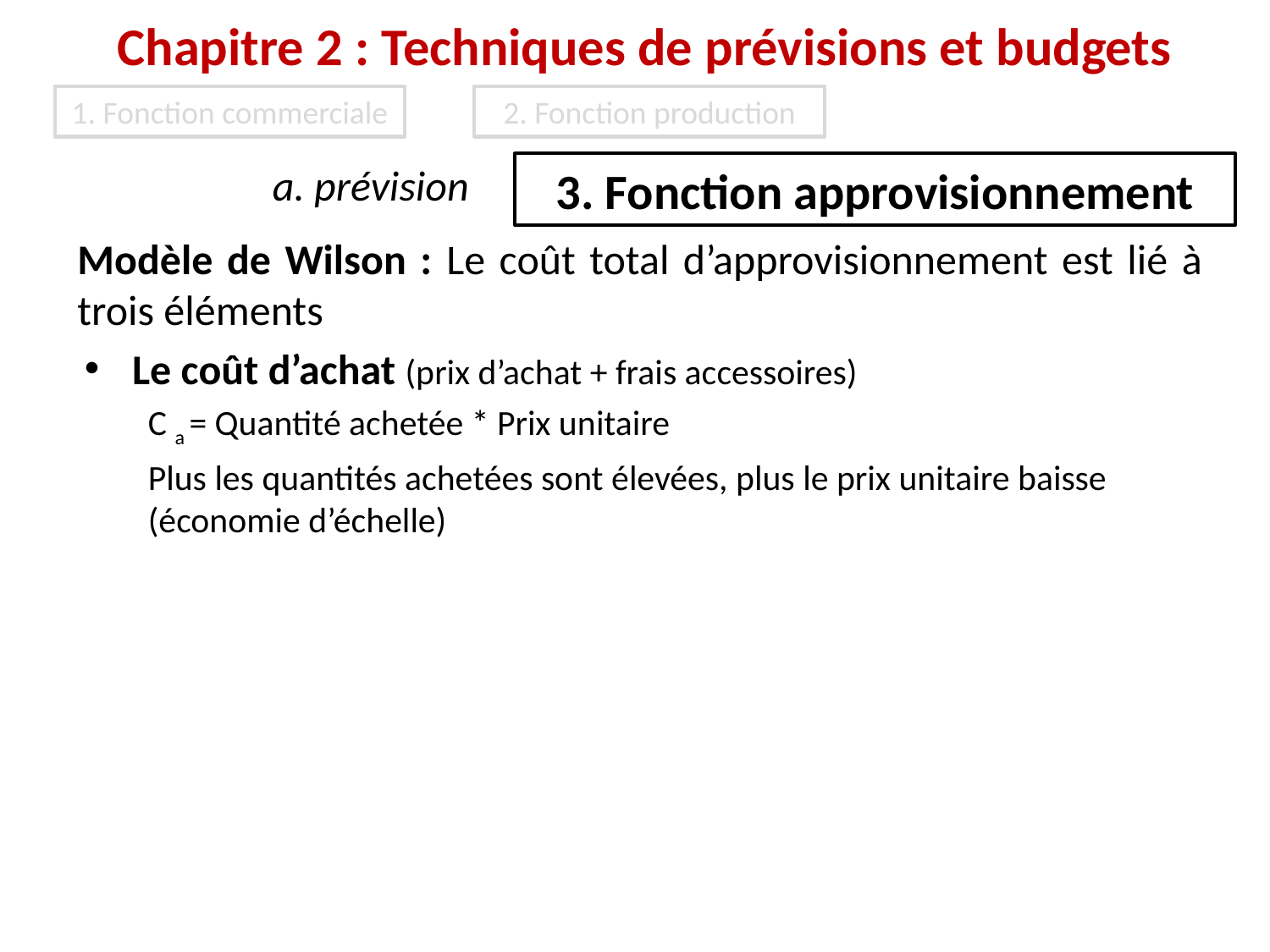

Chapitre 2 : Techniques de prévisions et budgets
1. Fonction commerciale
2. Fonction production
a. prévision
3. Fonction approvisionnement
Modèle de Wilson : Le coût total d’approvisionnement est lié à trois éléments

Le coût d’achat (prix d’achat + frais accessoires)
C a = Quantité achetée * Prix unitaire
Plus les quantités achetées sont élevées, plus le prix unitaire baisse   (économie d’échelle)